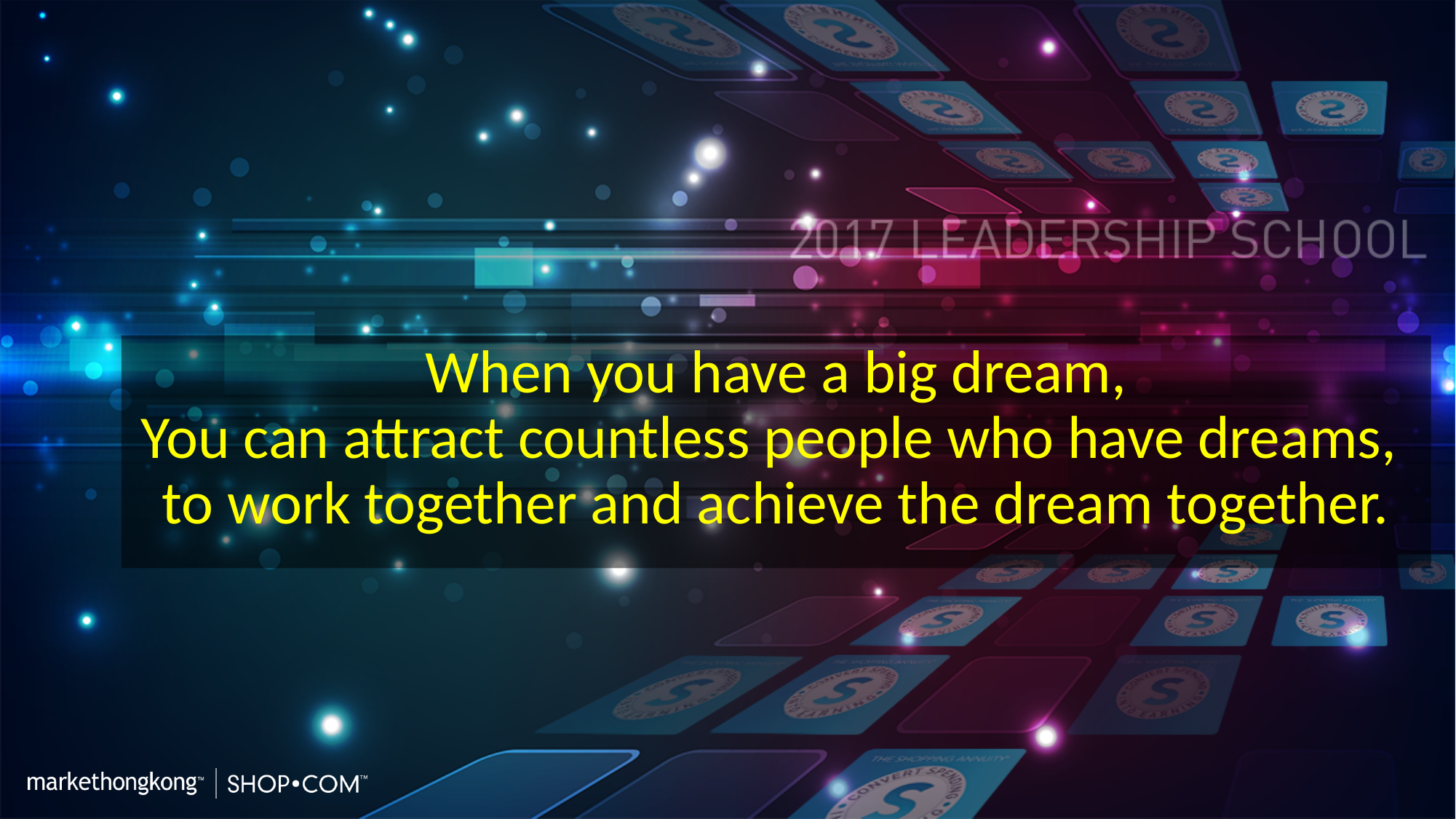

# When you have a big dream, You can attract countless people who have dreams, to work together and achieve the dream together.